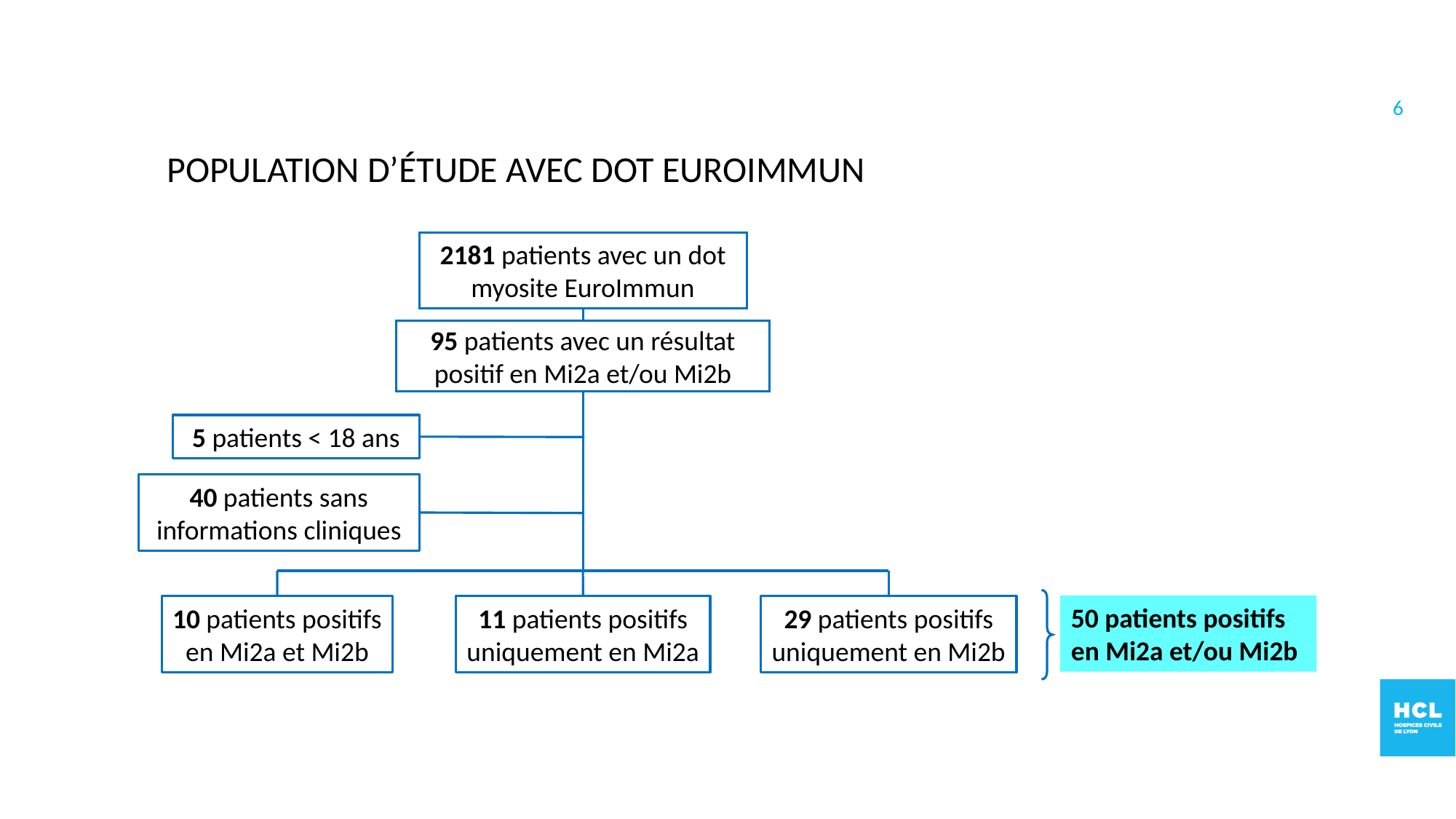

6

Population d’étude avec dot euroimmun
2181 patients avec un dot myosite EuroImmun
95 patients avec un résultat positif en Mi2a et/ou Mi2b
5 patients < 18 ans
40 patients sans informations cliniques

50 patients positifs en Mi2a et/ou Mi2b
10 patients positifs
en Mi2a et Mi2b
11 patients positifs
uniquement en Mi2a
29 patients positifs
uniquement en Mi2b